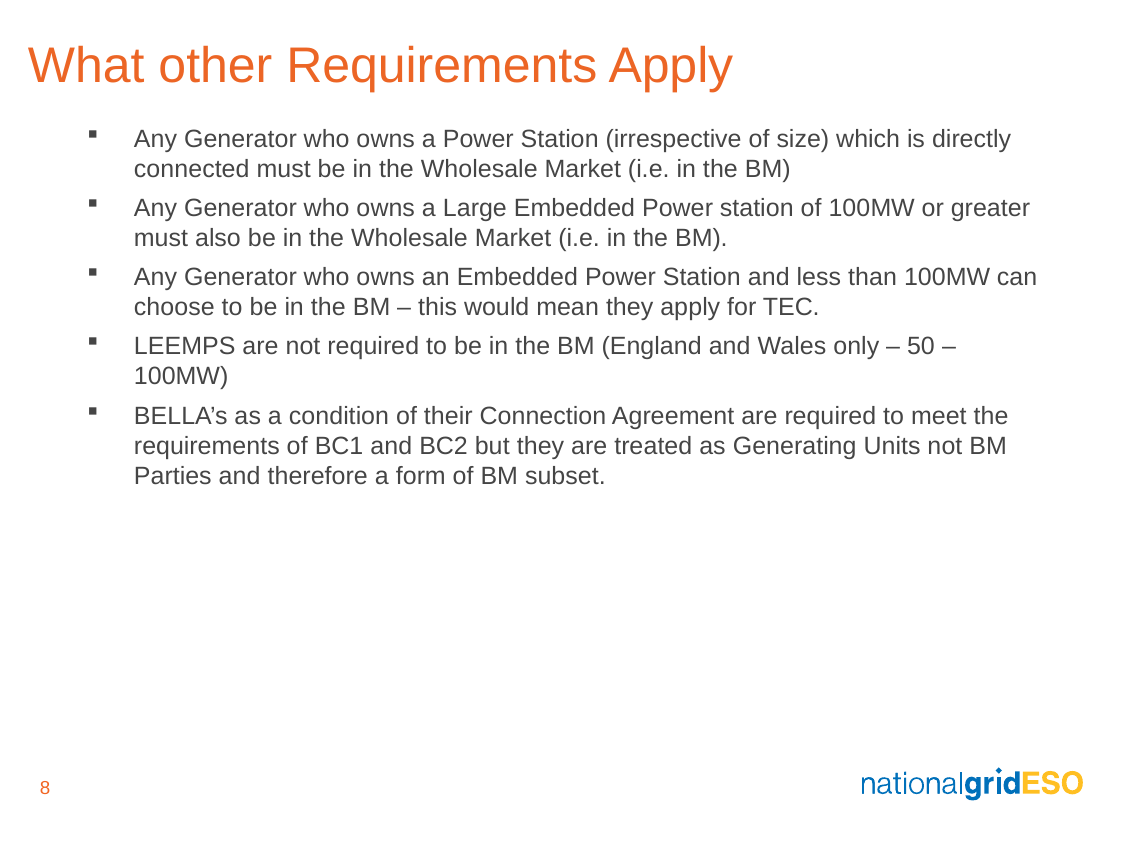

What other Requirements Apply
Any Generator who owns a Power Station (irrespective of size) which is directly connected must be in the Wholesale Market (i.e. in the BM)
Any Generator who owns a Large Embedded Power station of 100MW or greater must also be in the Wholesale Market (i.e. in the BM).
Any Generator who owns an Embedded Power Station and less than 100MW can choose to be in the BM – this would mean they apply for TEC.
LEEMPS are not required to be in the BM (England and Wales only – 50 – 100MW)
BELLA’s as a condition of their Connection Agreement are required to meet the requirements of BC1 and BC2 but they are treated as Generating Units not BM Parties and therefore a form of BM subset.